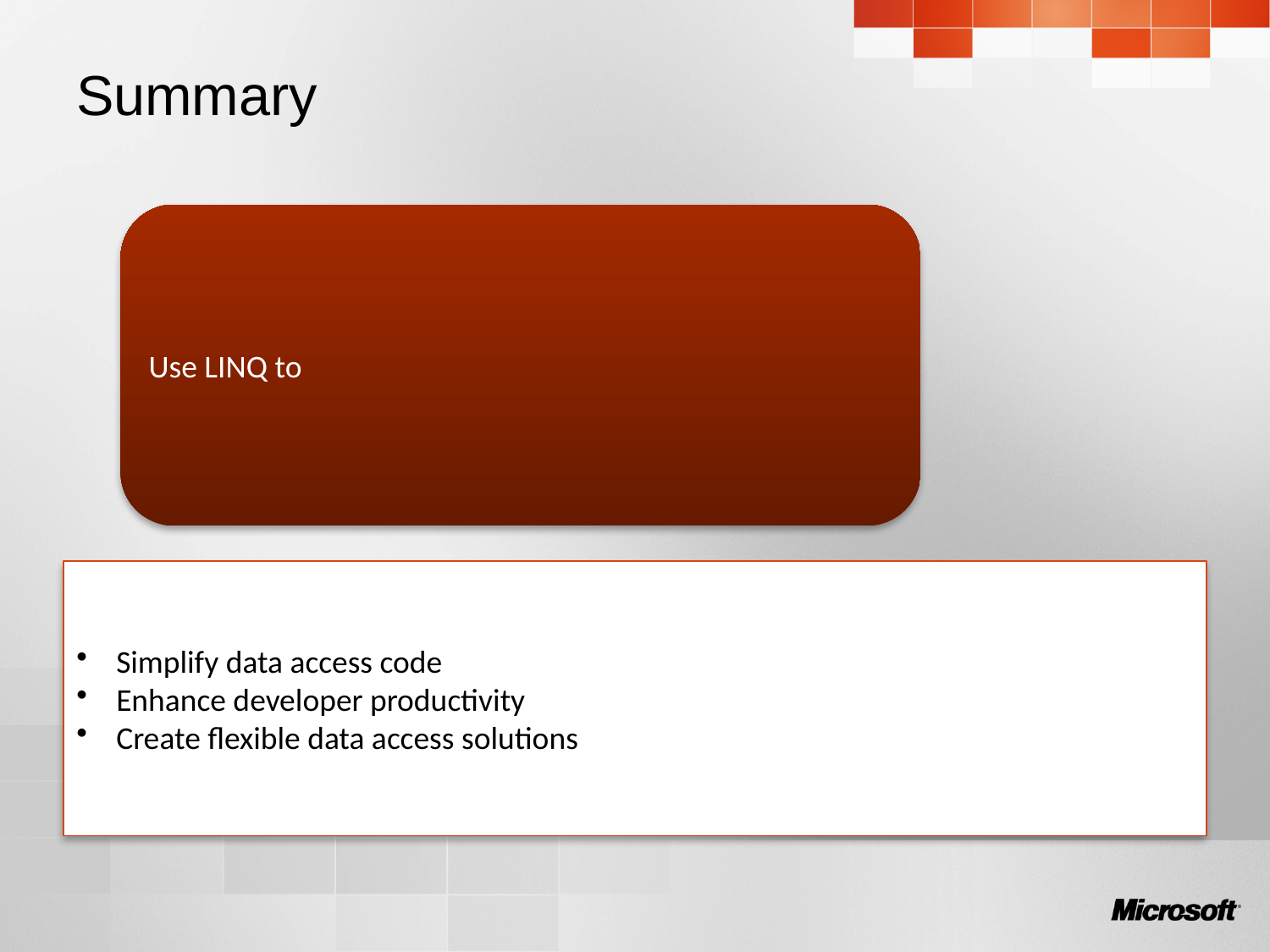

# Summary
Use LINQ to
Simplify data access code
Enhance developer productivity
Create flexible data access solutions